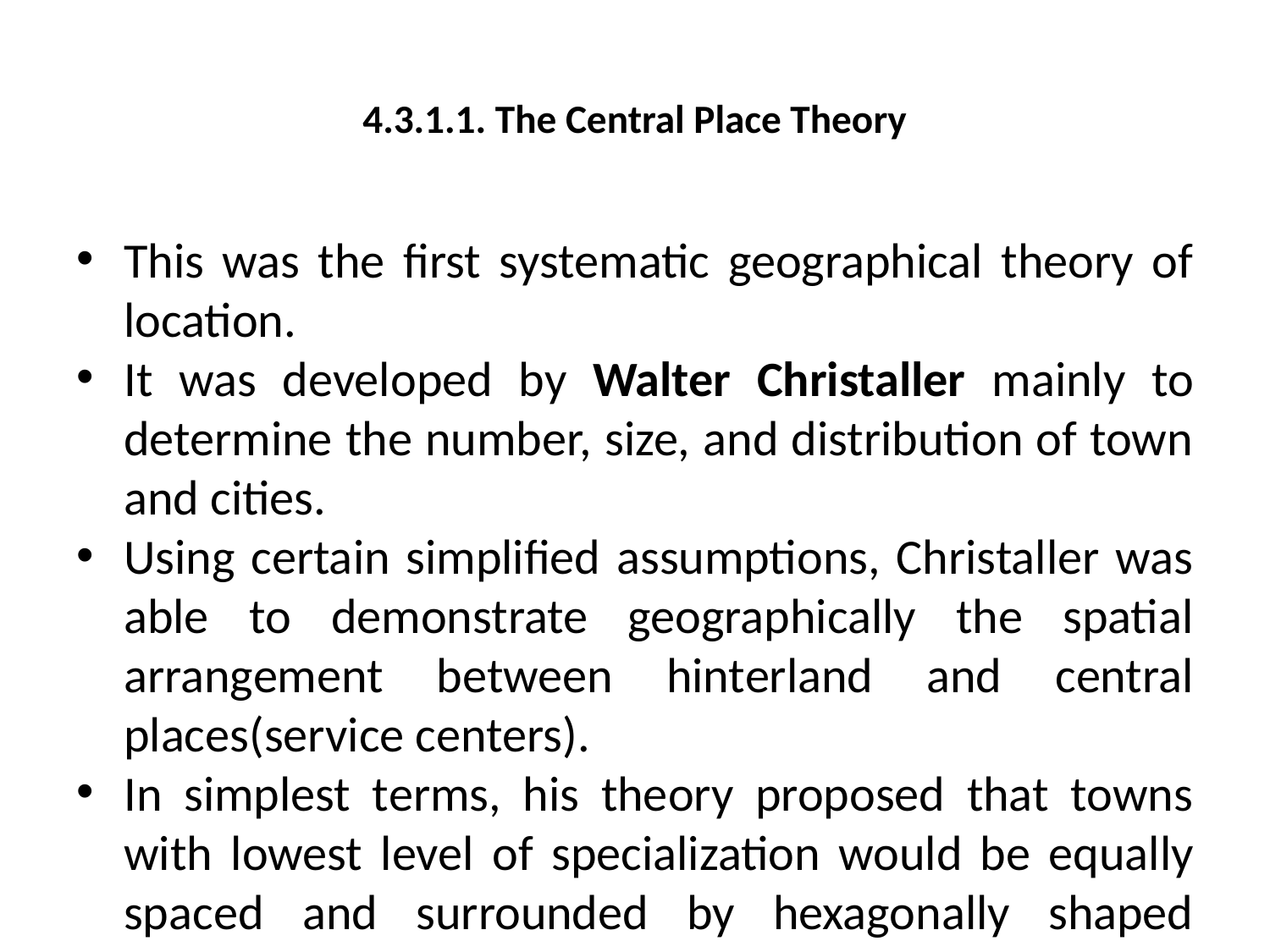

# 4.3.1.1. The Central Place Theory
This was the first systematic geographical theory of location.
It was developed by Walter Christaller mainly to determine the number, size, and distribution of town and cities.
Using certain simplified assumptions, Christaller was able to demonstrate geographically the spatial arrangement between hinterland and central places(service centers).
In simplest terms, his theory proposed that towns with lowest level of specialization would be equally spaced and surrounded by hexagonally shaped hinterlands.